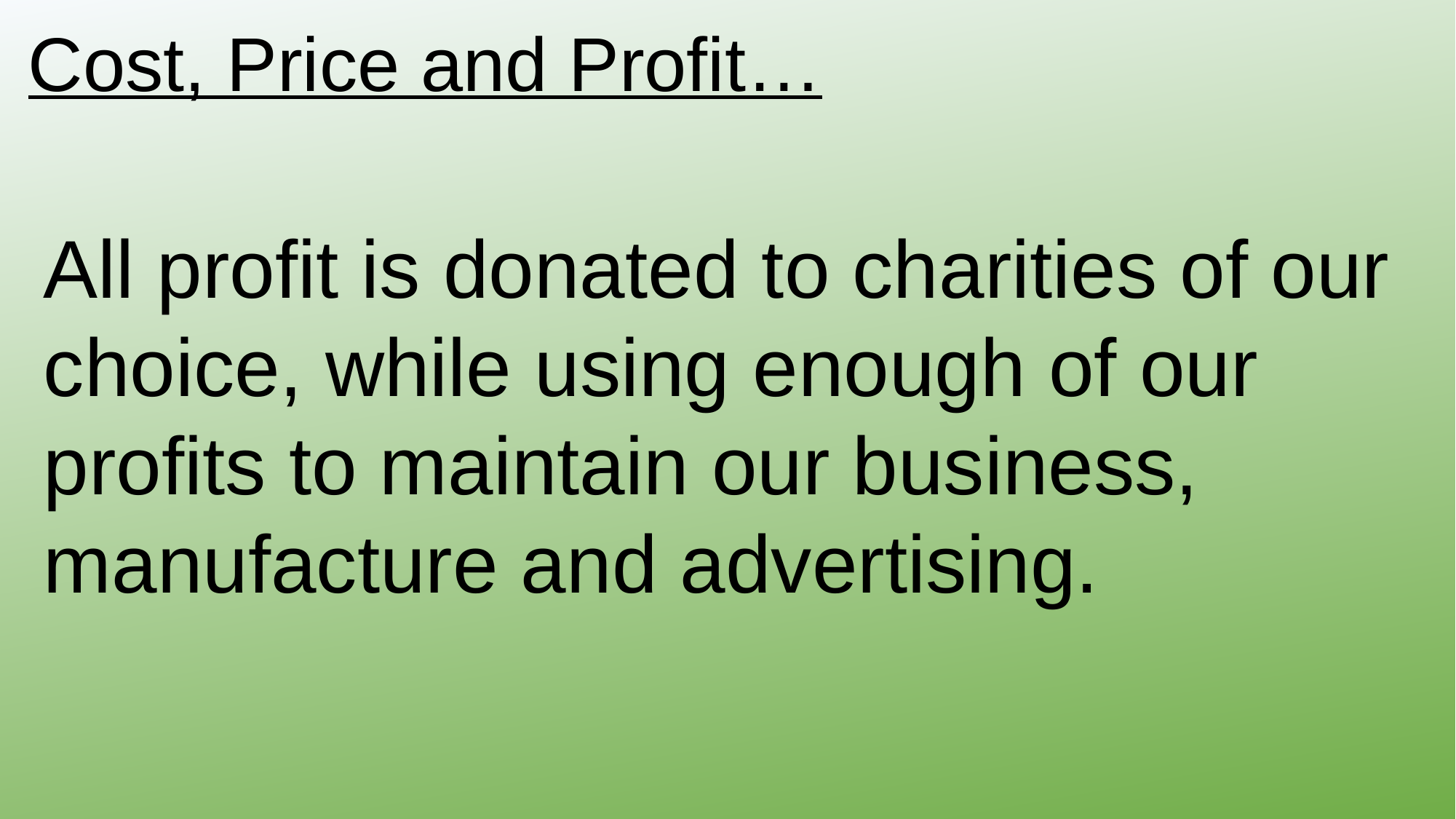

# Cost, Price and Profit…
All profit is donated to charities of our choice, while using enough of our profits to maintain our business, manufacture and advertising.